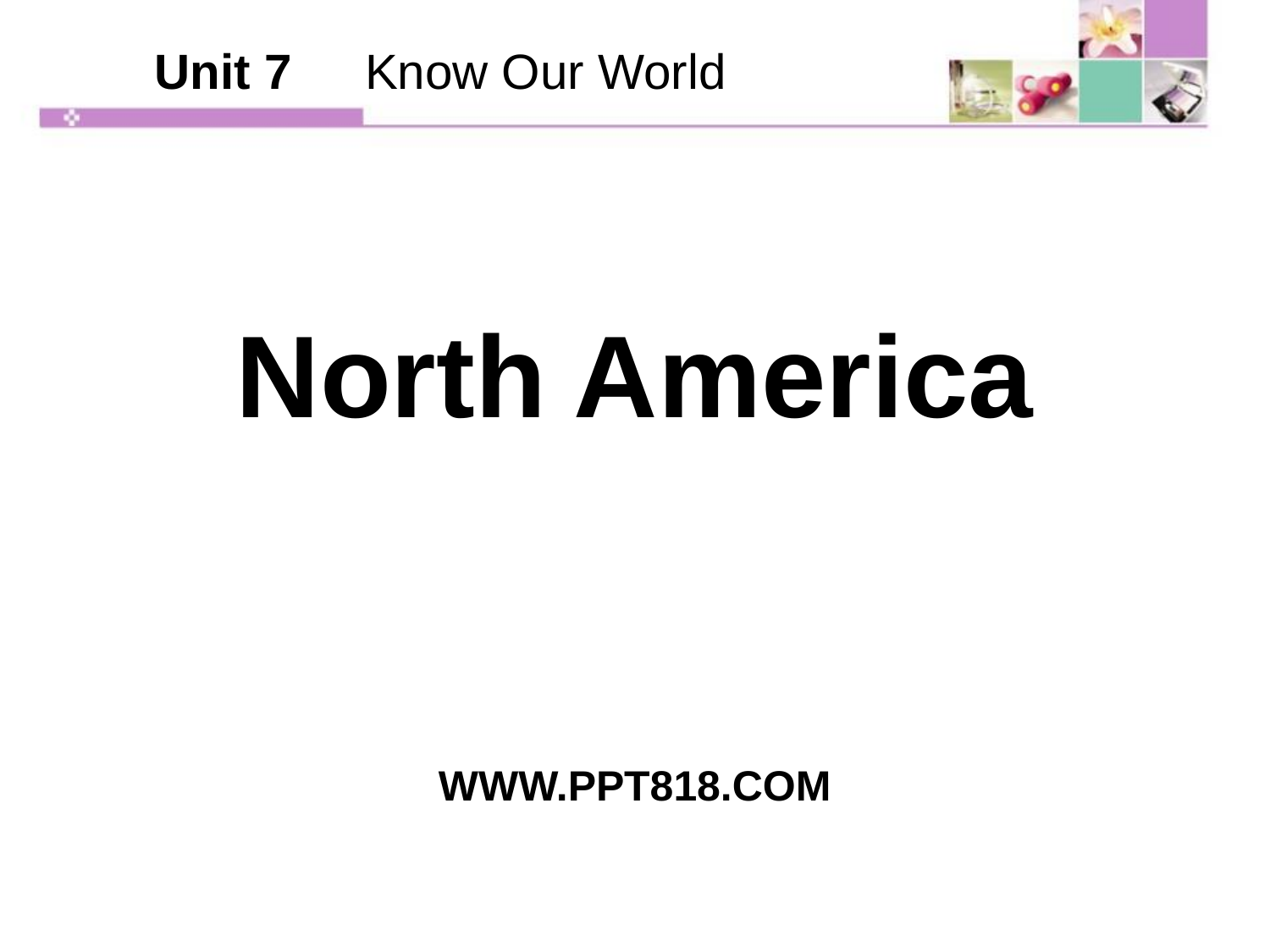

Unit 7　Know Our World
North America
WWW.PPT818.COM